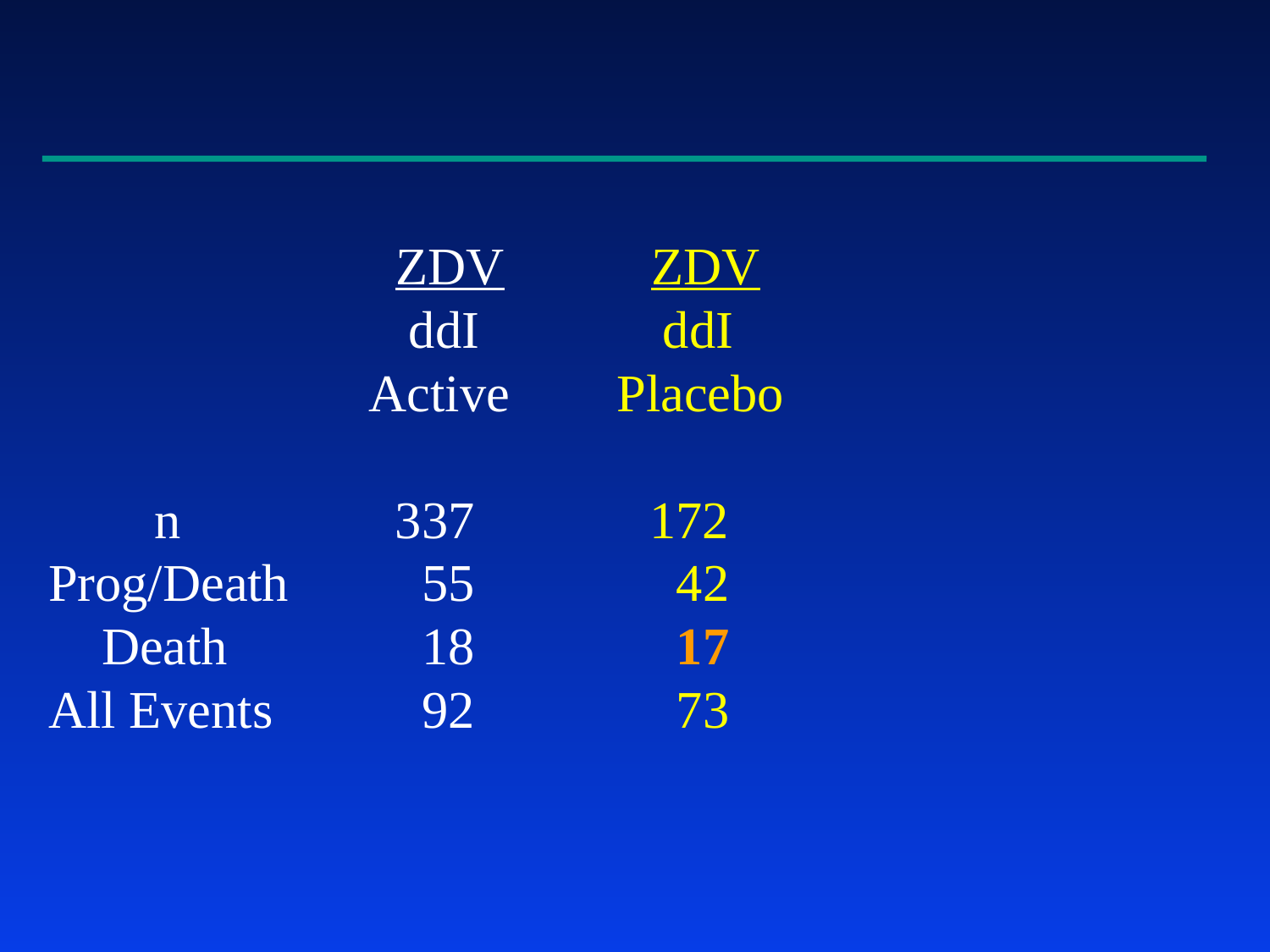

ZDV           ZDV
		        ddI	        ddI
		     Active        Placebo

        n	       337	       172
Prog/Death	         55	         42
    Death	         18	         17
All Events	         92	         73